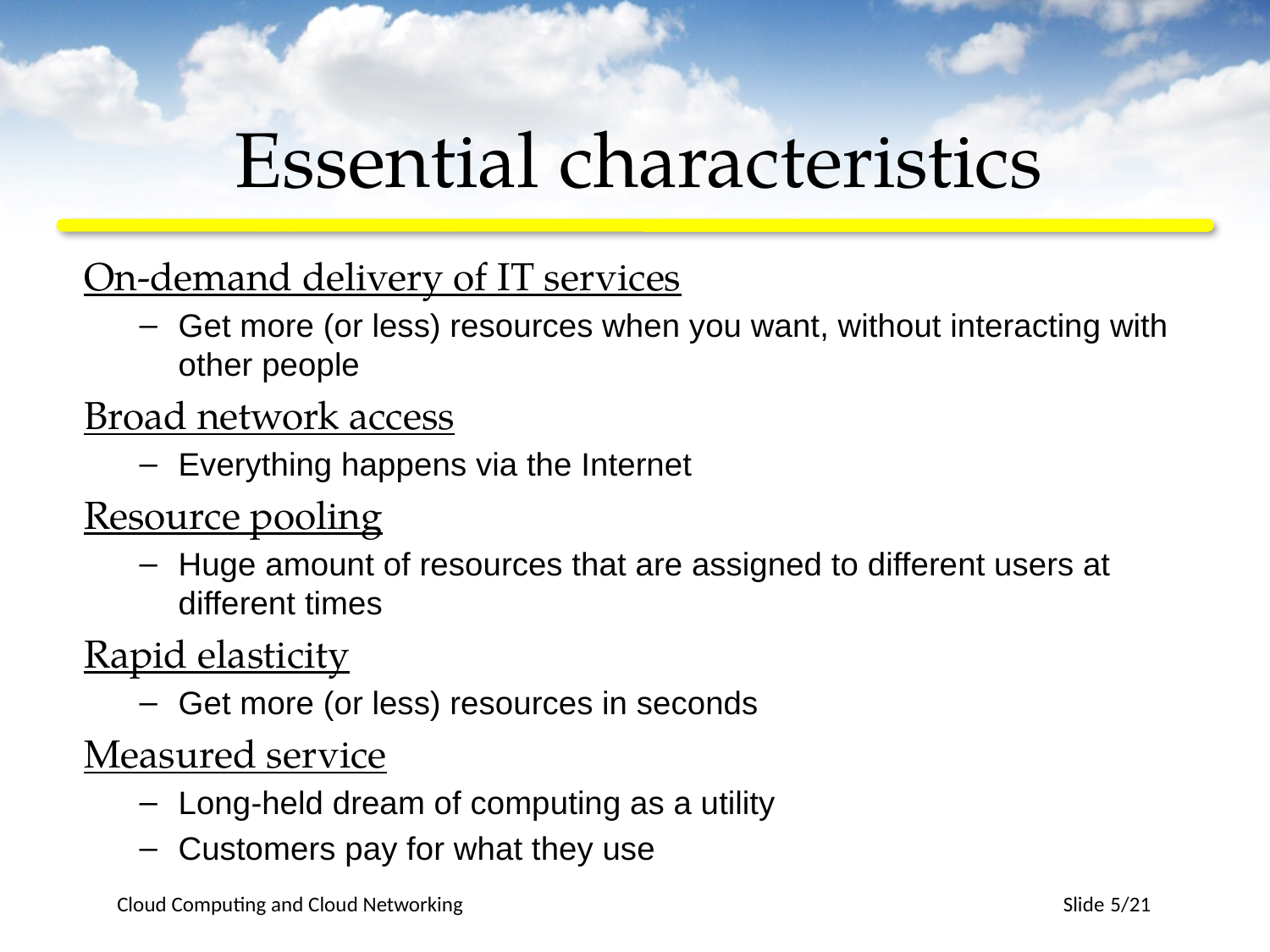

# Essential characteristics
On-demand delivery of IT services
Get more (or less) resources when you want, without interacting with other people
Broad network access
Everything happens via the Internet
Resource pooling
Huge amount of resources that are assigned to different users at different times
Rapid elasticity
Get more (or less) resources in seconds
Measured service
Long-held dream of computing as a utility
Customers pay for what they use